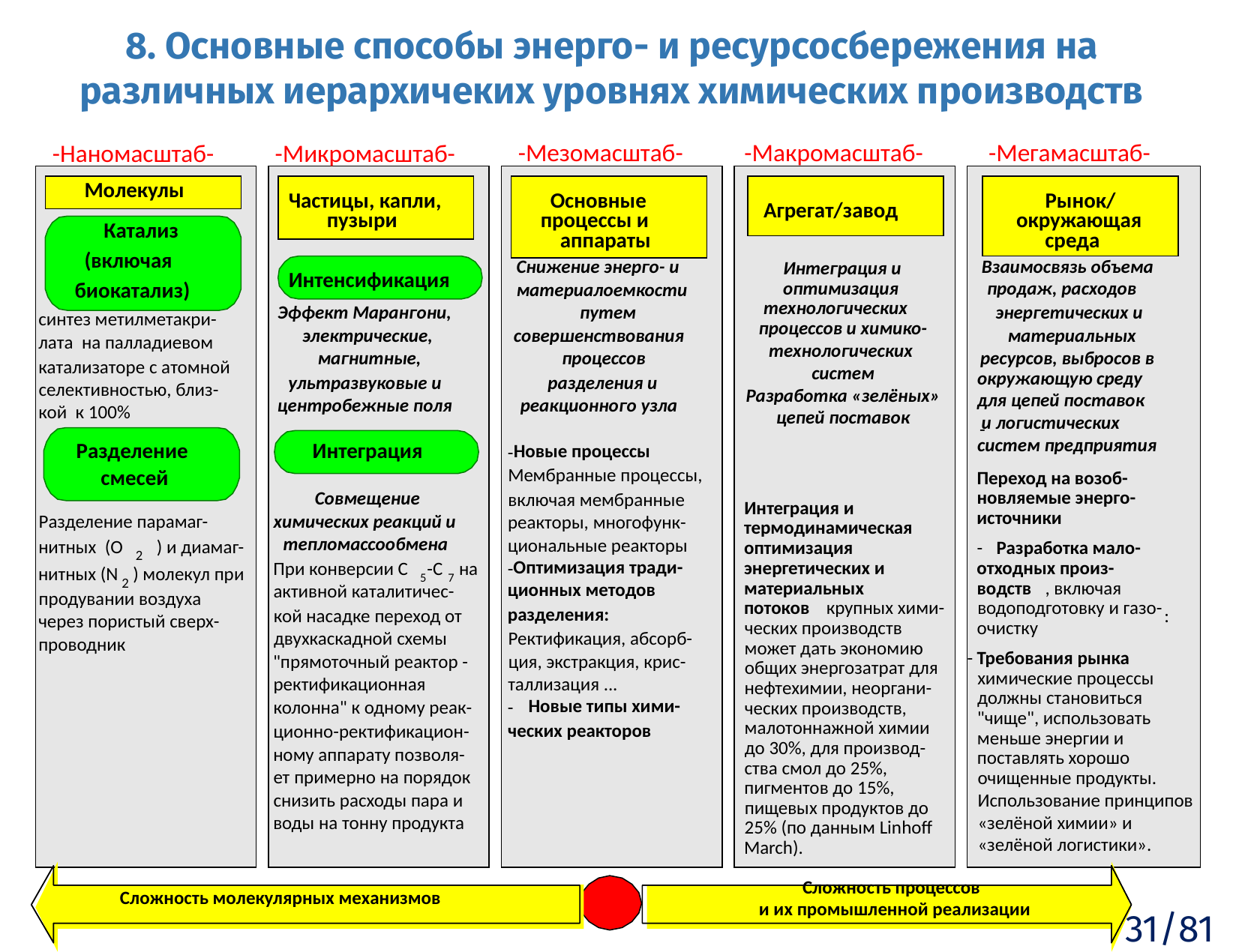

8. Основные способы энерго- и ресурсосбережения на различных иерархичеких уровнях химических производств

-Мезомасштаб-
-Макромасштаб-
-Мегамасштаб-
-Наномасштаб-
-Микромасштаб-

Молекулы

Частицы, капли,
Основные
Рынок/
Агрегат/завод
пузыри
процессы и
окружающая

Катализ
аппараты
среда
(включая
Снижение энерго- и
Взаимосвязь объема

Интеграция и
Интенсификация
биокатализ)
оптимизация
продаж, расходов
материалоемкости
технологических
Эффект Марангони,
путем
энергетических и
синтез метилметакри-
процессов и химико-
технологических
систем
Разработка «зелёных» цепей поставок
электрические,
совершенствования
материальных
лата  на палладиевом
магнитные,
процессов
ресурсов, выбросов в
катализаторе с атомной
окружающую среду
для цепей поставок
 и логистических
систем предприятия
ультразвуковые и
разделения и
селективностью, близ-
центробежные поля
реакционного узла
кой  к 100%
-

Разделение
Интеграция
Новые процессы
-
Мембранные процессы,
смесей
Переход на возоб-
новляемые энерго-
Совмещение
включая мембранные
Интеграция и
источники
Разделение парамаг-
химических реакций и
реакторы, многофунк-
термодинамическая
тепломассообмена
циональные реакторы
нитных  (О
) и диамаг-
оптимизация
-
Разработка мало-
2
Оптимизация тради-
энергетических и
отходных произ-
При конверсии С
-С
 на
-
нитных (N
) молекул при
5
7
2
материальных
водств
, включая
ционных методов
активной каталитичес-
продувании воздуха
потоков
 крупных хими-
водоподготовку и газо-
разделения:
кой насадке переход от
:
через пористый сверх-
ческих производств
очистку
двухкаскадной схемы
Ректификация, абсорб-
проводник
может дать экономию
-
Требования рынка
"прямоточный реактор -
ция, экстракция, крис-
общих энергозатрат для
химические процессы
ректификационная
таллизация ...
нефтехимии, неоргани-
должны становиться
Новые типы хими-
колонна" к одному реак-
-
ческих производств,
"чище", использовать
малотоннажной химии
ческих реакторов
ционно-ректификацион-
меньше энергии и
до 30%, для производ-
ному аппарату позволя-
поставлять хорошо
ства смол до 25%,
ет примерно на порядок
очищенные продукты.
Использование принципов
«зелёной химии» и
«зелёной логистики».
пигментов до 15%,
снизить расходы пара и
пищевых продуктов до
воды на тонну продукта
25% (по данным Linhoff
моделирование,
March).

Сложность процессов
Сложность молекулярных механизмов
и их промышленной реализации
31/81
31